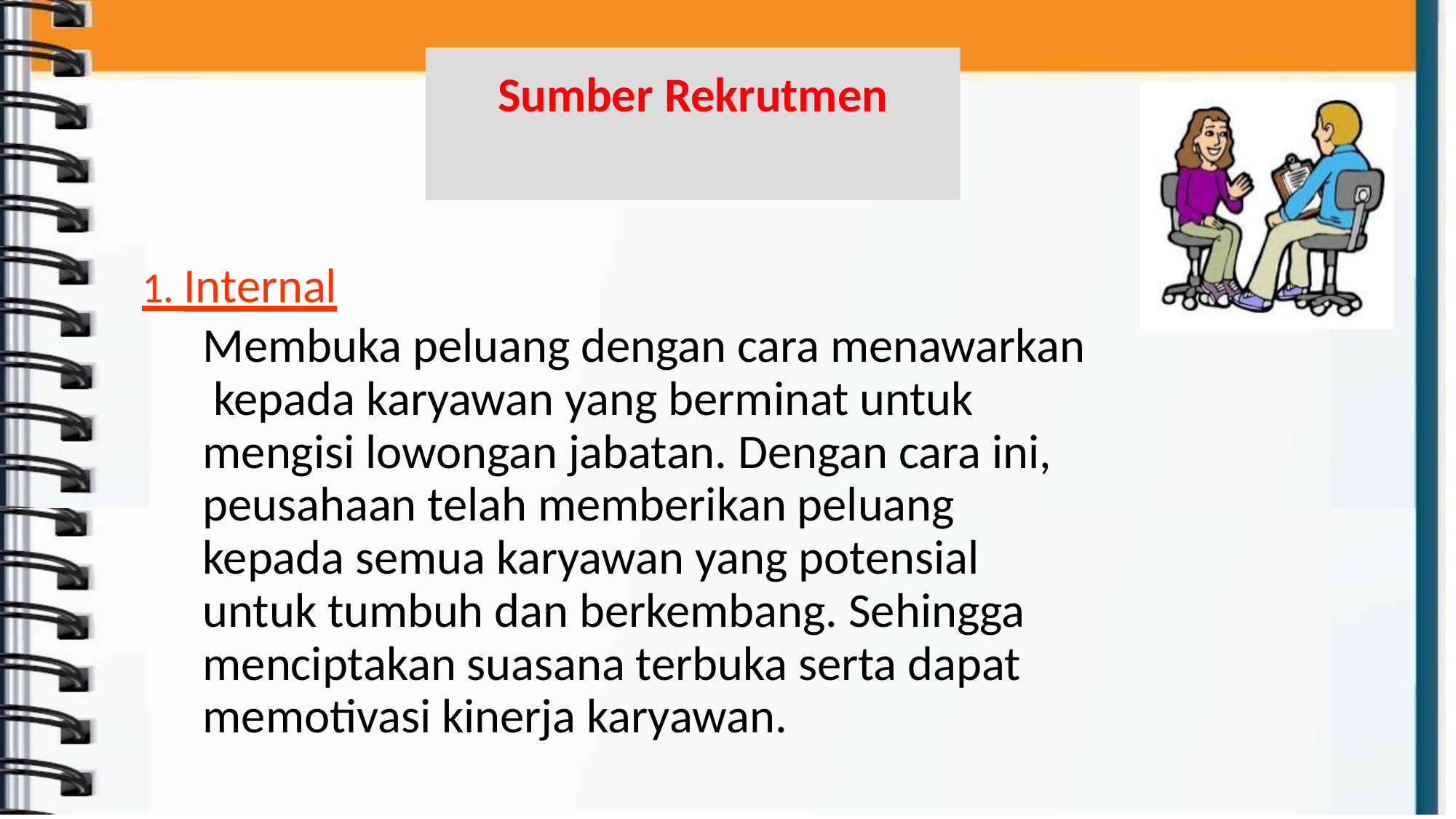

# Sumber Rekrutmen

1. Internal
Membuka peluang dengan cara menawarkan  kepada karyawan yang berminat untuk  mengisi lowongan jabatan. Dengan cara ini,  peusahaan telah memberikan peluang  kepada semua karyawan yang potensial  untuk tumbuh dan berkembang. Sehingga  menciptakan suasana terbuka serta dapat  memotivasi kinerja karyawan.